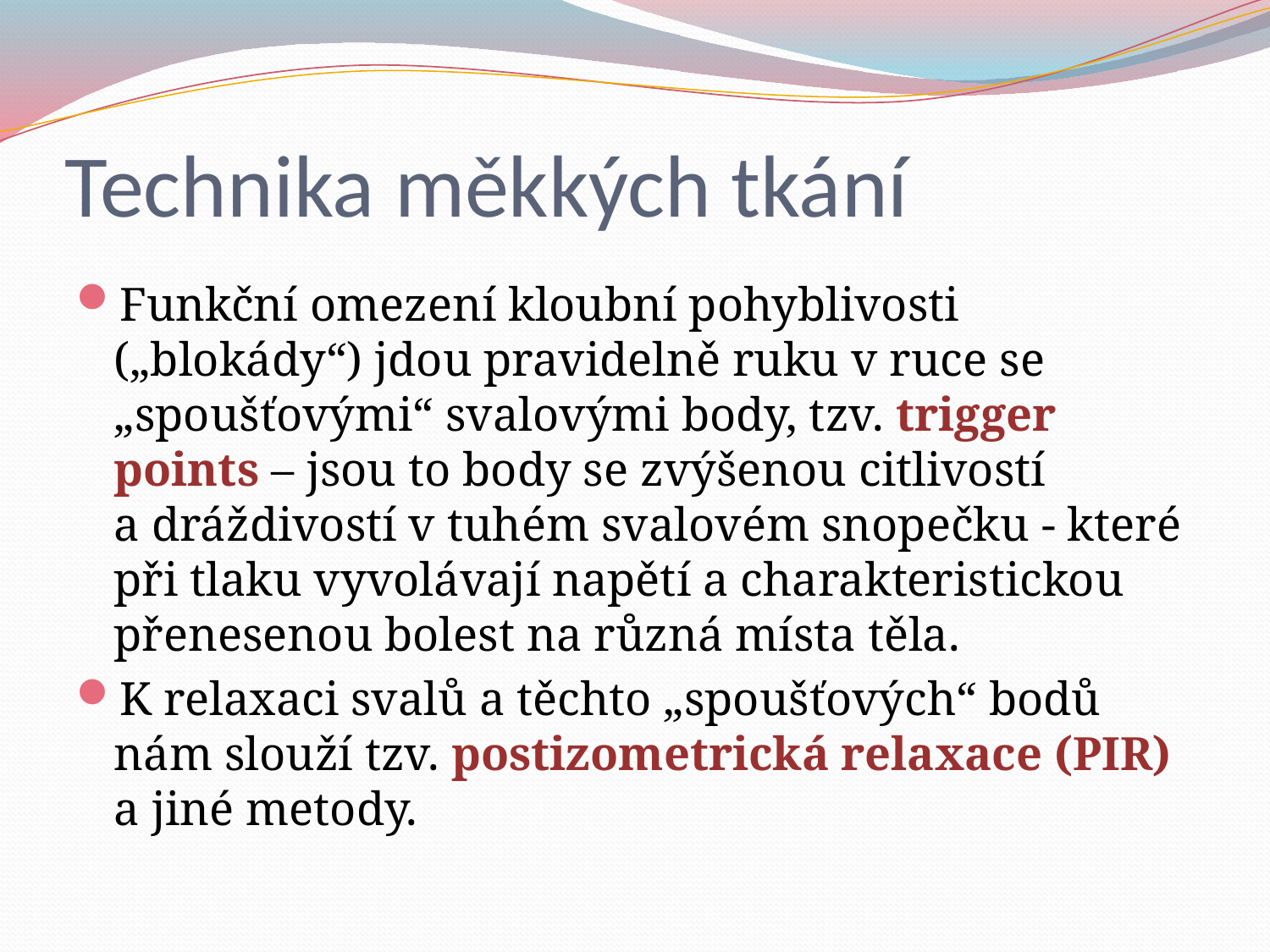

# Technika měkkých tkání
Funkční omezení kloubní pohyblivosti („blokády“) jdou pravidelně ruku v ruce se „spoušťovými“ svalovými body, tzv. trigger points – jsou to body se zvýšenou citlivostí a dráždivostí v tuhém svalovém snopečku - které při tlaku vyvolávají napětí a charakteristickou přenesenou bolest na různá místa těla.
K relaxaci svalů a těchto „spoušťových“ bodů nám slouží tzv. postizometrická relaxace (PIR) a jiné metody.